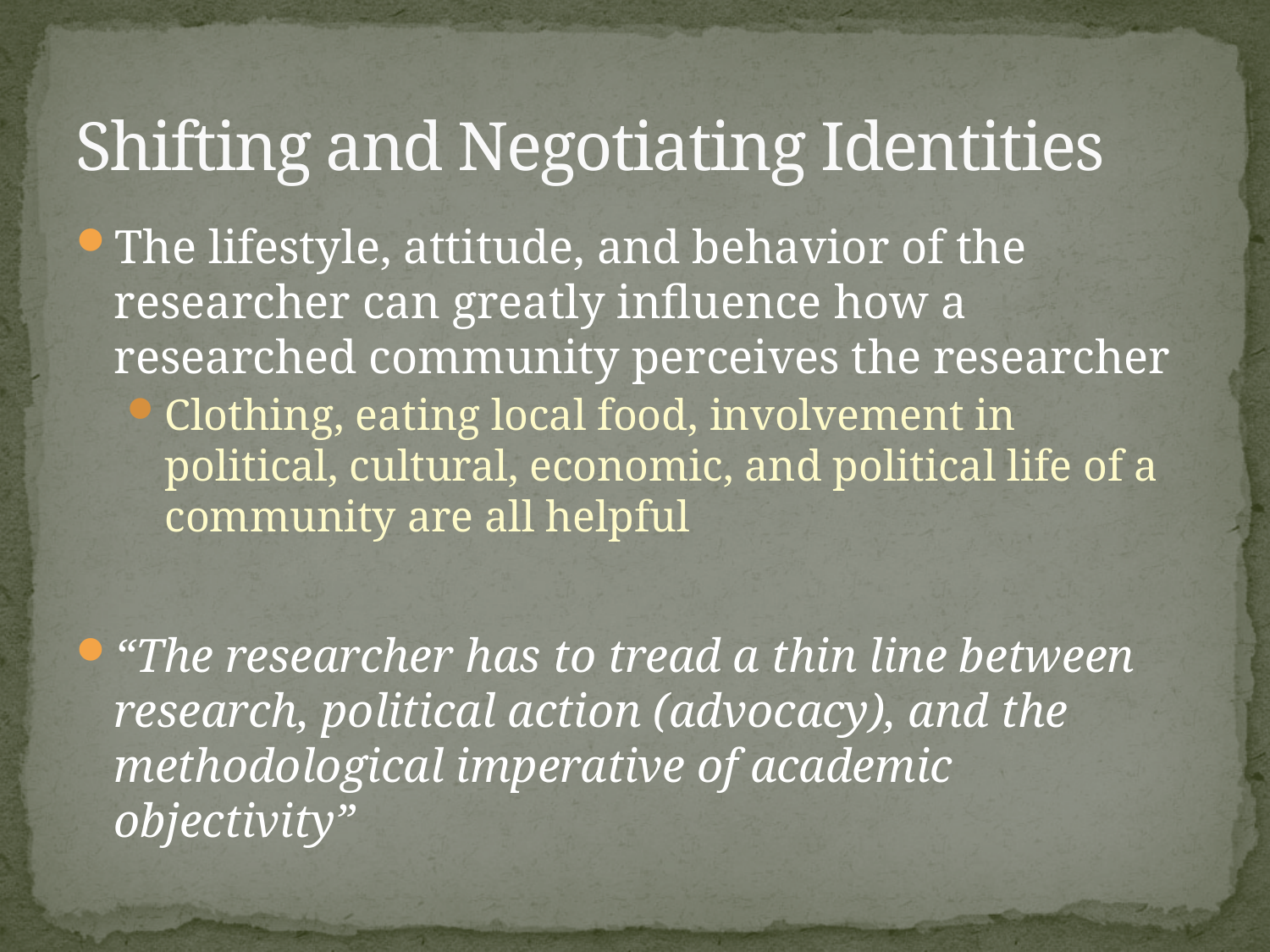

# Shifting and Negotiating Identities
The lifestyle, attitude, and behavior of the researcher can greatly influence how a researched community perceives the researcher
Clothing, eating local food, involvement in political, cultural, economic, and political life of a community are all helpful

“The researcher has to tread a thin line between research, political action (advocacy), and the methodological imperative of academic objectivity”